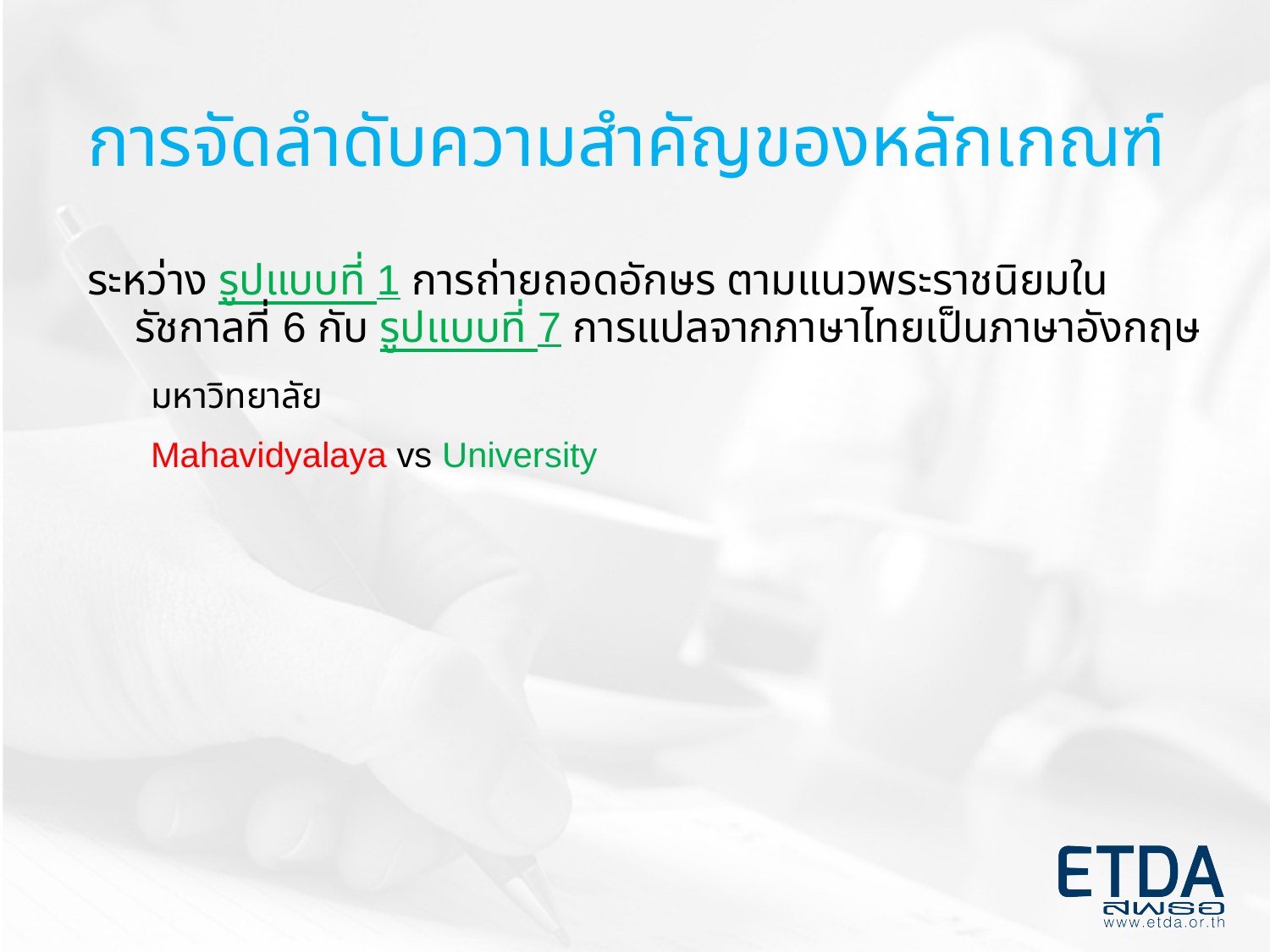

# การจัดลำดับความสำคัญของหลักเกณฑ์
ระหว่าง รูปแบบที่ 1 การถ่ายถอดอักษร ตามแนวพระราชนิยมในรัชกาลที่ 6 กับ รูปแบบที่ 7 การแปลจากภาษาไทยเป็นภาษาอังกฤษ
มหาวิทยาลัย
Mahavidyalaya vs University